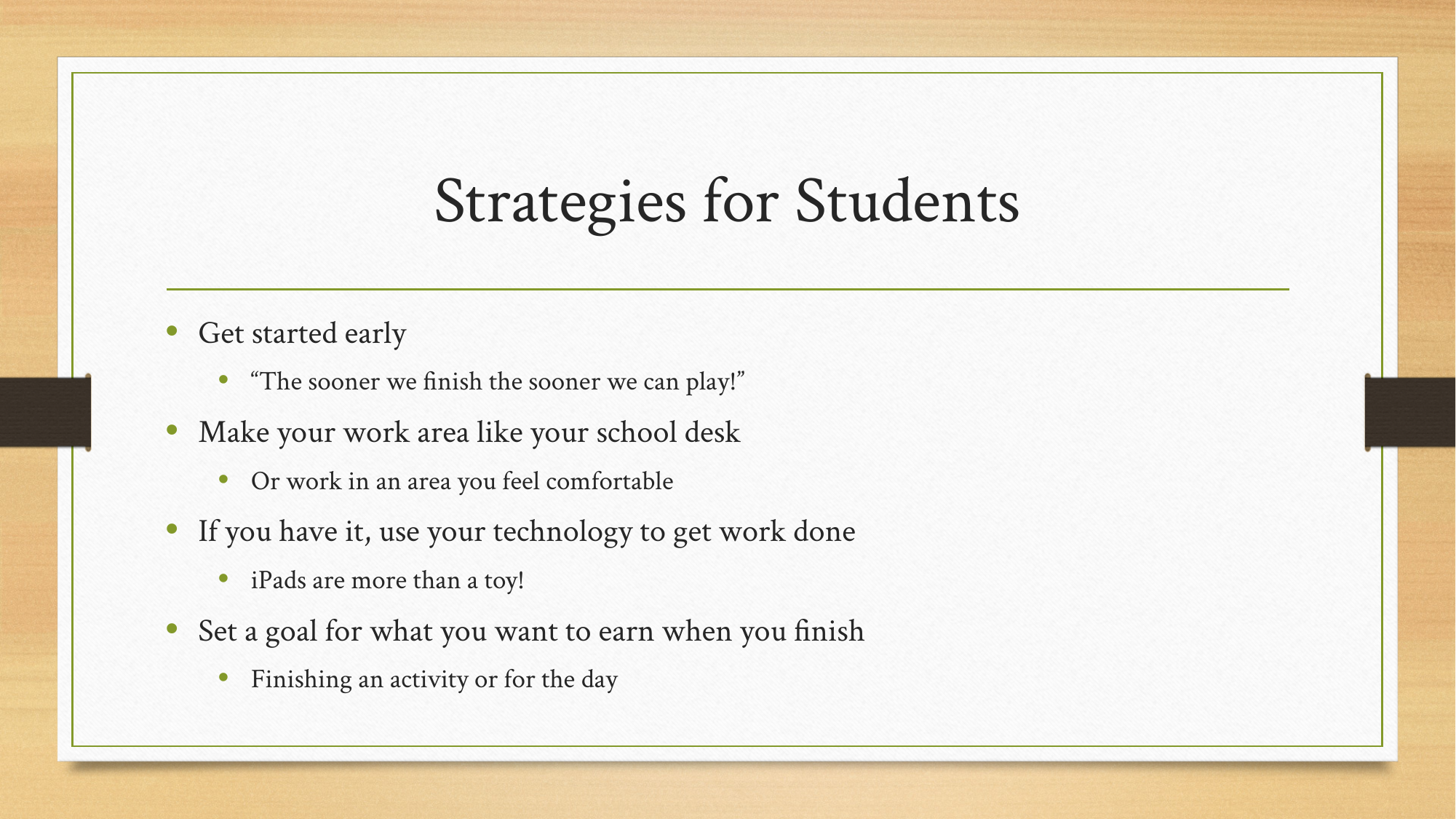

# Strategies for Students
Get started early
“The sooner we finish the sooner we can play!”
Make your work area like your school desk
Or work in an area you feel comfortable
If you have it, use your technology to get work done
iPads are more than a toy!
Set a goal for what you want to earn when you finish
Finishing an activity or for the day